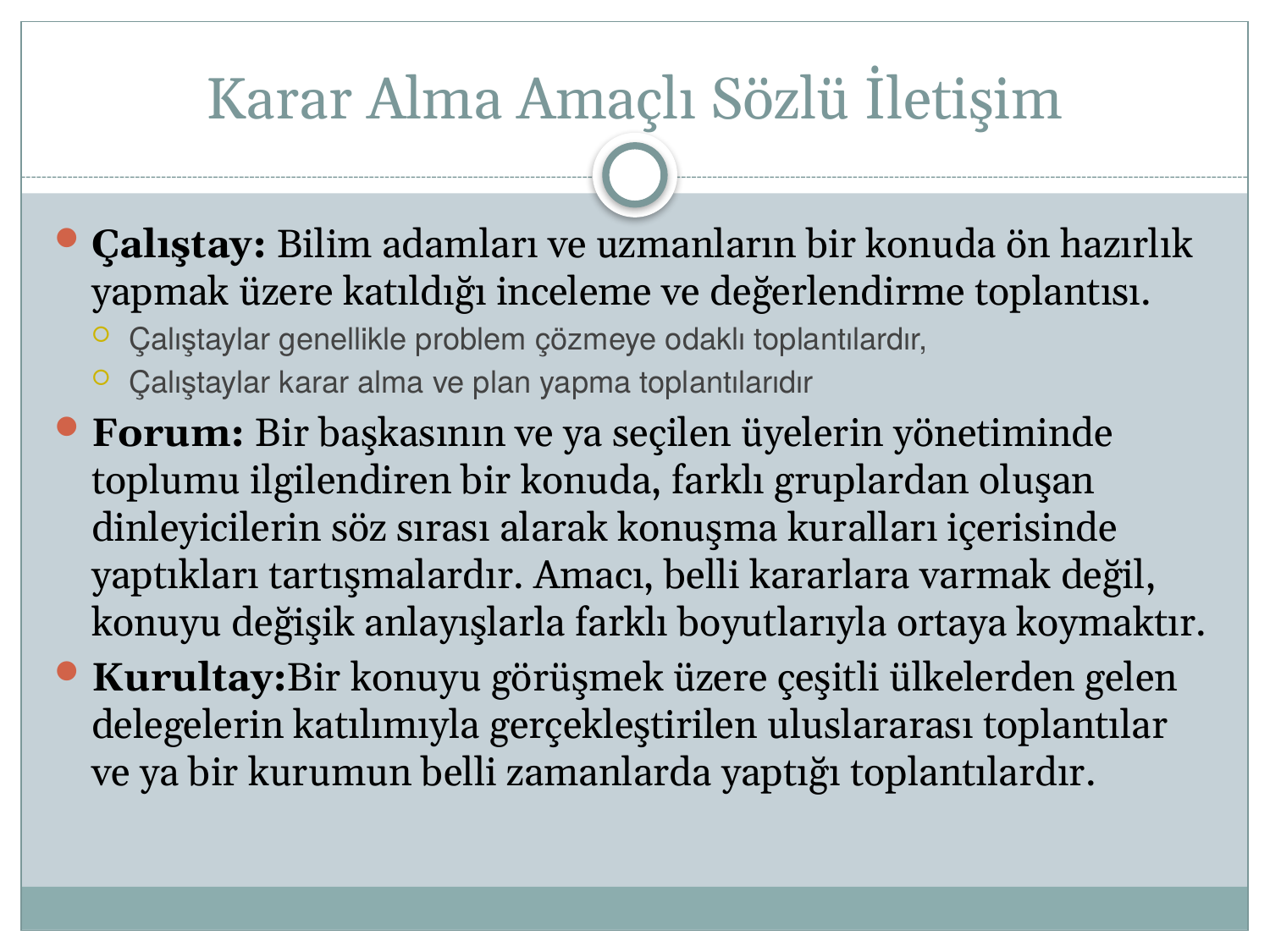

# Karar Alma Amaçlı Sözlü İletişim
Çalıştay: Bilim adamları ve uzmanların bir konuda ön hazırlık yapmak üzere katıldığı inceleme ve değerlendirme toplantısı.
Çalıştaylar genellikle problem çözmeye odaklı toplantılardır,
Çalıştaylar karar alma ve plan yapma toplantılarıdır
Forum: Bir başkasının ve ya seçilen üyelerin yönetiminde toplumu ilgilendiren bir konuda, farklı gruplardan oluşan dinleyicilerin söz sırası alarak konuşma kuralları içerisinde yaptıkları tartışmalardır. Amacı, belli kararlara varmak değil, konuyu değişik anlayışlarla farklı boyutlarıyla ortaya koymaktır.
Kurultay:Bir konuyu görüşmek üzere çeşitli ülkelerden gelen delegelerin katılımıyla gerçekleştirilen uluslararası toplantılar ve ya bir kurumun belli zamanlarda yaptığı toplantılardır.